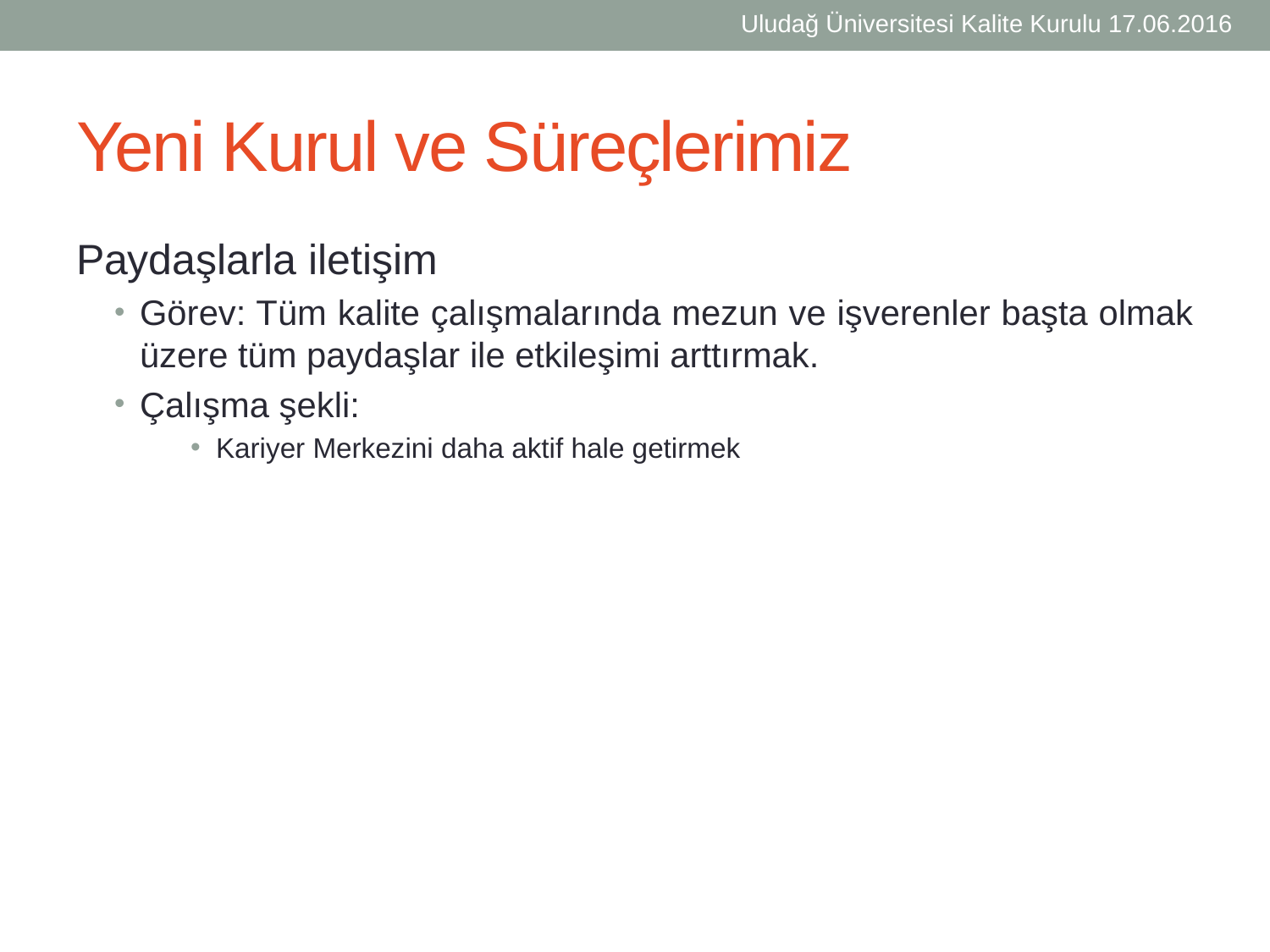

Uludağ Üniversitesi Kalite Kurulu 17.06.2016
# Yeni Kurul ve Süreçlerimiz
Paydaşlarla iletişim
Görev: Tüm kalite çalışmalarında mezun ve işverenler başta olmak üzere tüm paydaşlar ile etkileşimi arttırmak.
Çalışma şekli:
Kariyer Merkezini daha aktif hale getirmek